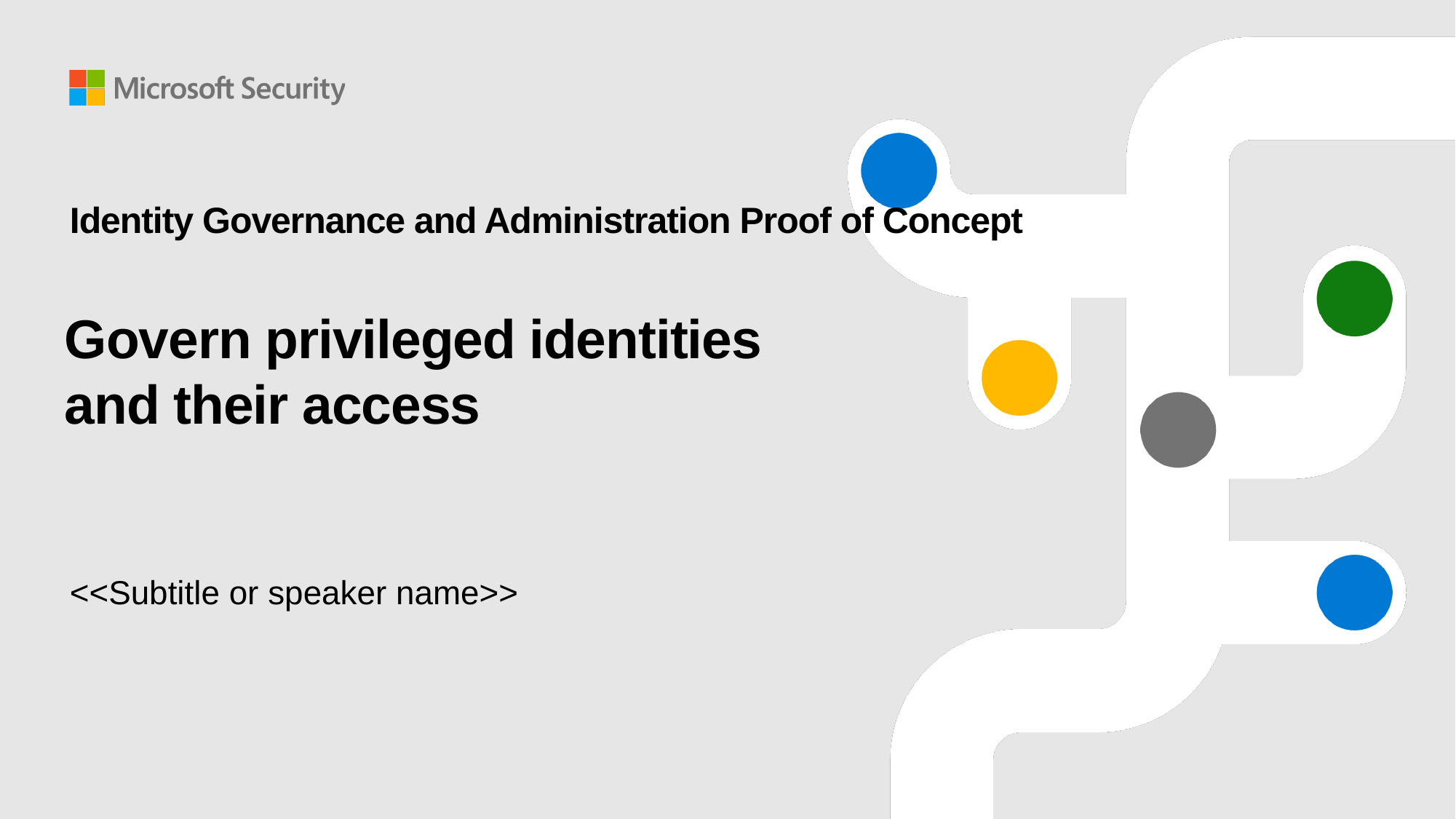

# Identity Governance and Administration Proof of Concept
Govern privileged identities and their access

<<Subtitle or speaker name>>